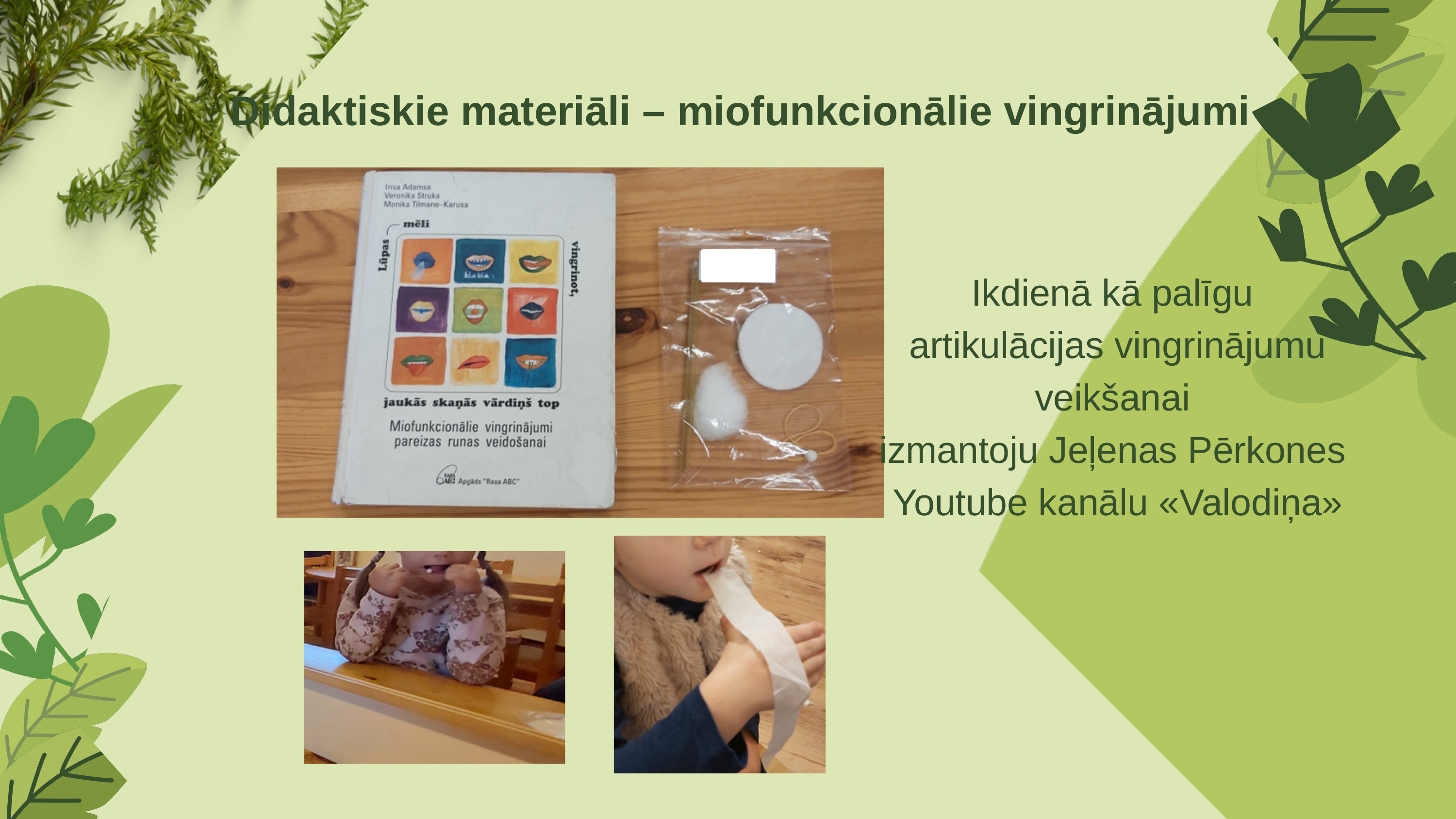

Didaktiskie materiāli – miofunkcionālie vingrinājumi

Ikdienā kā palīgu
artikulācijas vingrinājumu veikšanai
izmantoju Jeļenas Pērkones
Youtube kanālu «Valodiņa»